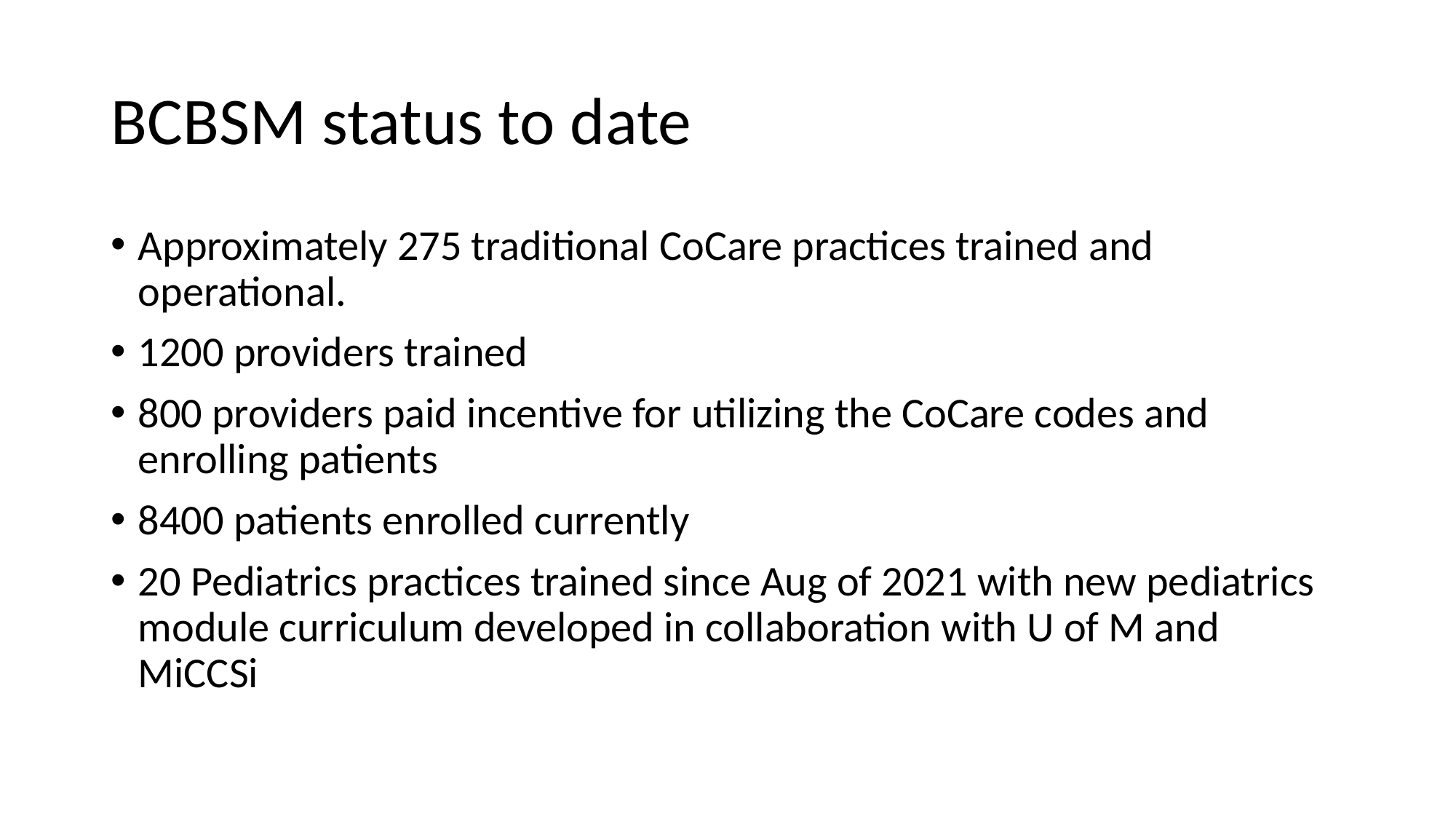

# BCBSM status to date
Approximately 275 traditional CoCare practices trained and operational.
1200 providers trained
800 providers paid incentive for utilizing the CoCare codes and enrolling patients
8400 patients enrolled currently
20 Pediatrics practices trained since Aug of 2021 with new pediatrics module curriculum developed in collaboration with U of M and MiCCSi